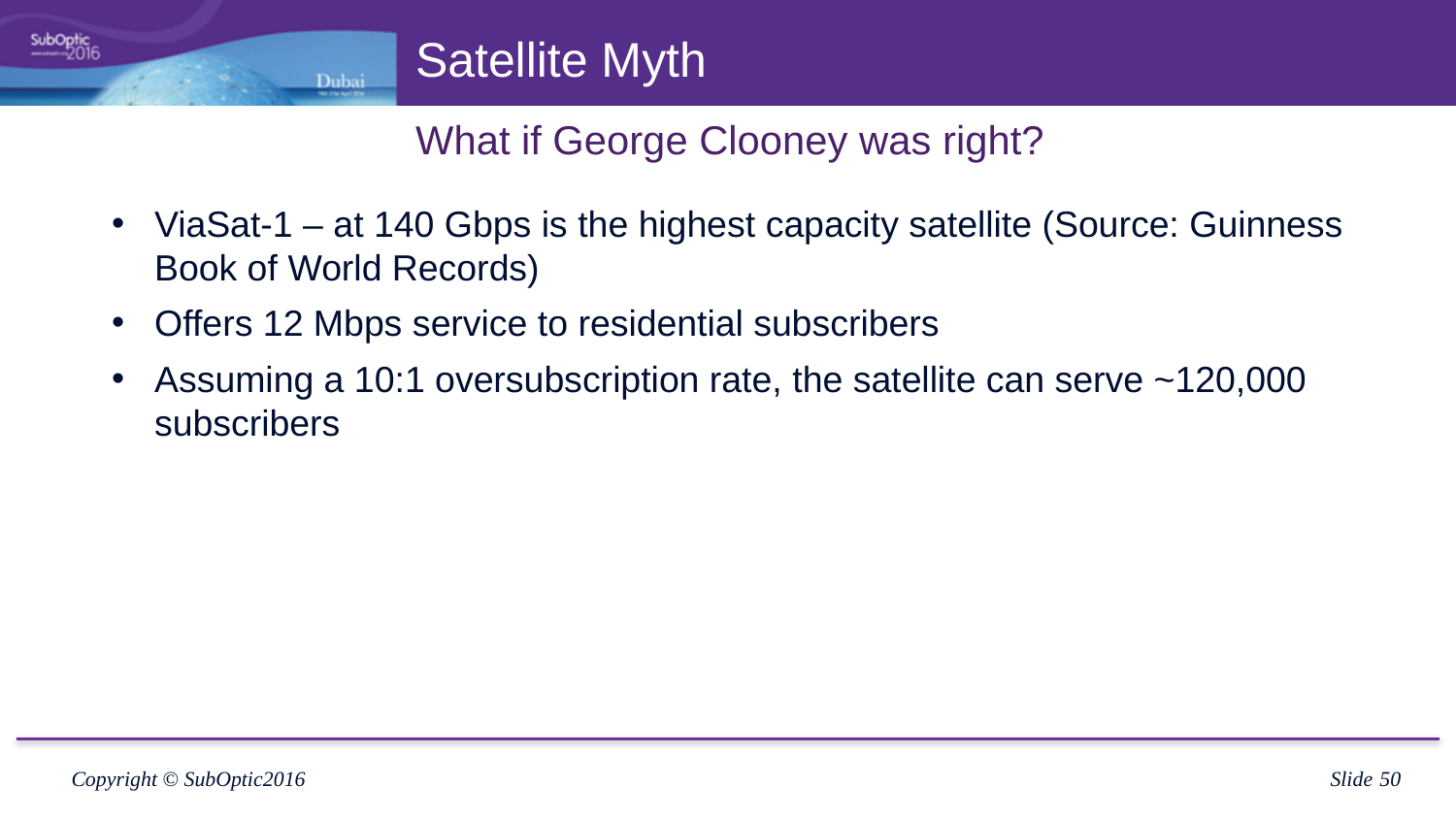

# Satellite Myth
What if George Clooney was right?
ViaSat-1 – at 140 Gbps is the highest capacity satellite (Source: Guinness Book of World Records)
Offers 12 Mbps service to residential subscribers
Assuming a 10:1 oversubscription rate, the satellite can serve ~120,000 subscribers